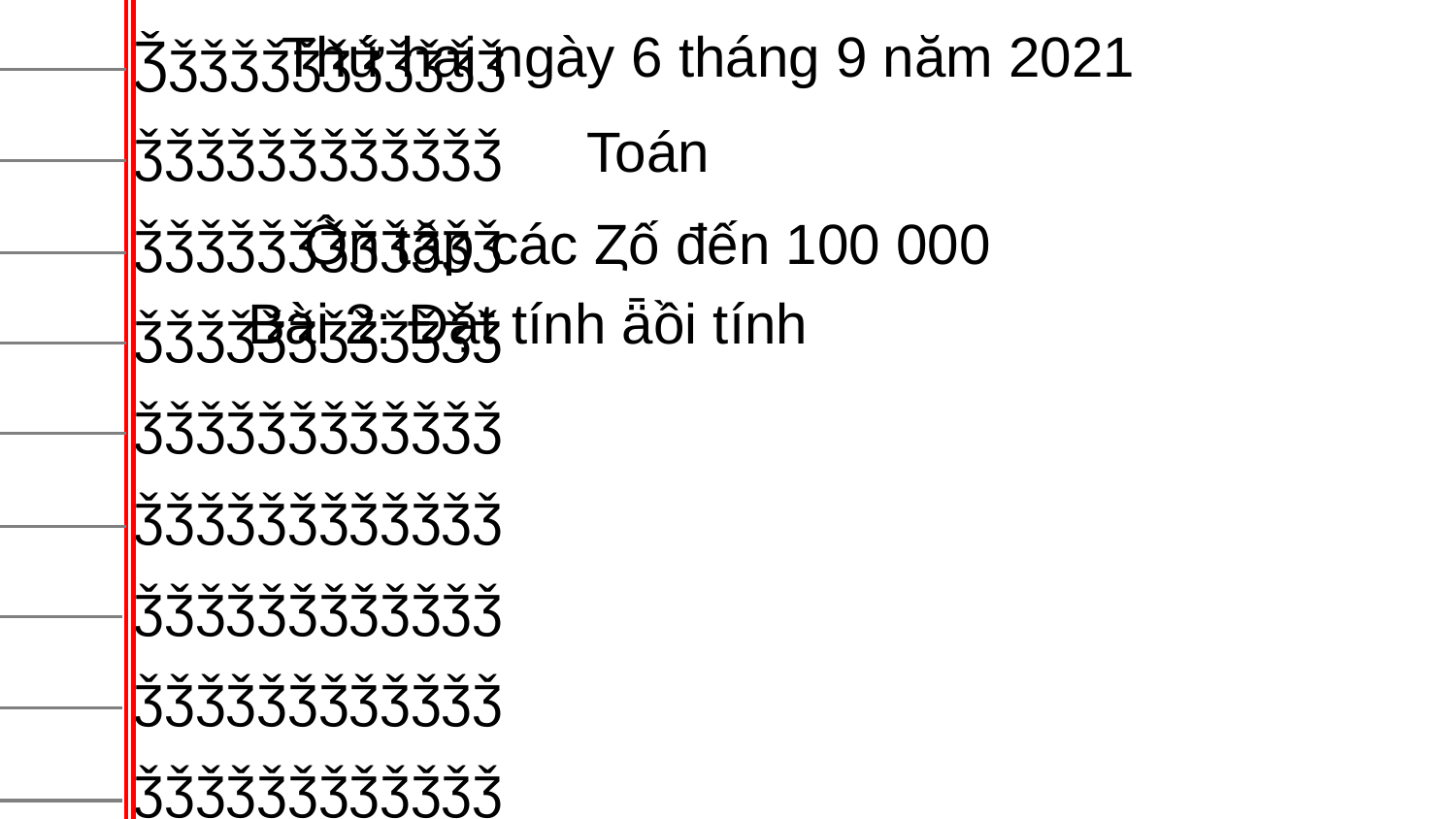

Ǯǯǯǯǯǯǯǯǯǯǯǯ
ǯǯǯǯǯǯǯǯǯǯǯǯ
ǯǯǯǯǯǯǯǯǯǯǯǯ
ǯǯǯǯǯǯǯǯǯǯǯǯ
ǯǯǯǯǯǯǯǯǯǯǯǯ
ǯǯǯǯǯǯǯǯǯǯǯǯ
ǯǯǯǯǯǯǯǯǯǯǯǯ
ǯǯǯǯǯǯǯǯǯǯǯǯ
ǯǯǯǯǯǯǯǯǯǯǯǯ
ǯǯǯǯǯǯǯǯǯǯǯǯ

Thứ hai ngày 6 tháng 9 năm 2021
Toán
Ôn tập các Ȥố đến 100 000
Bài 2: Đặt tính ǟồi tính